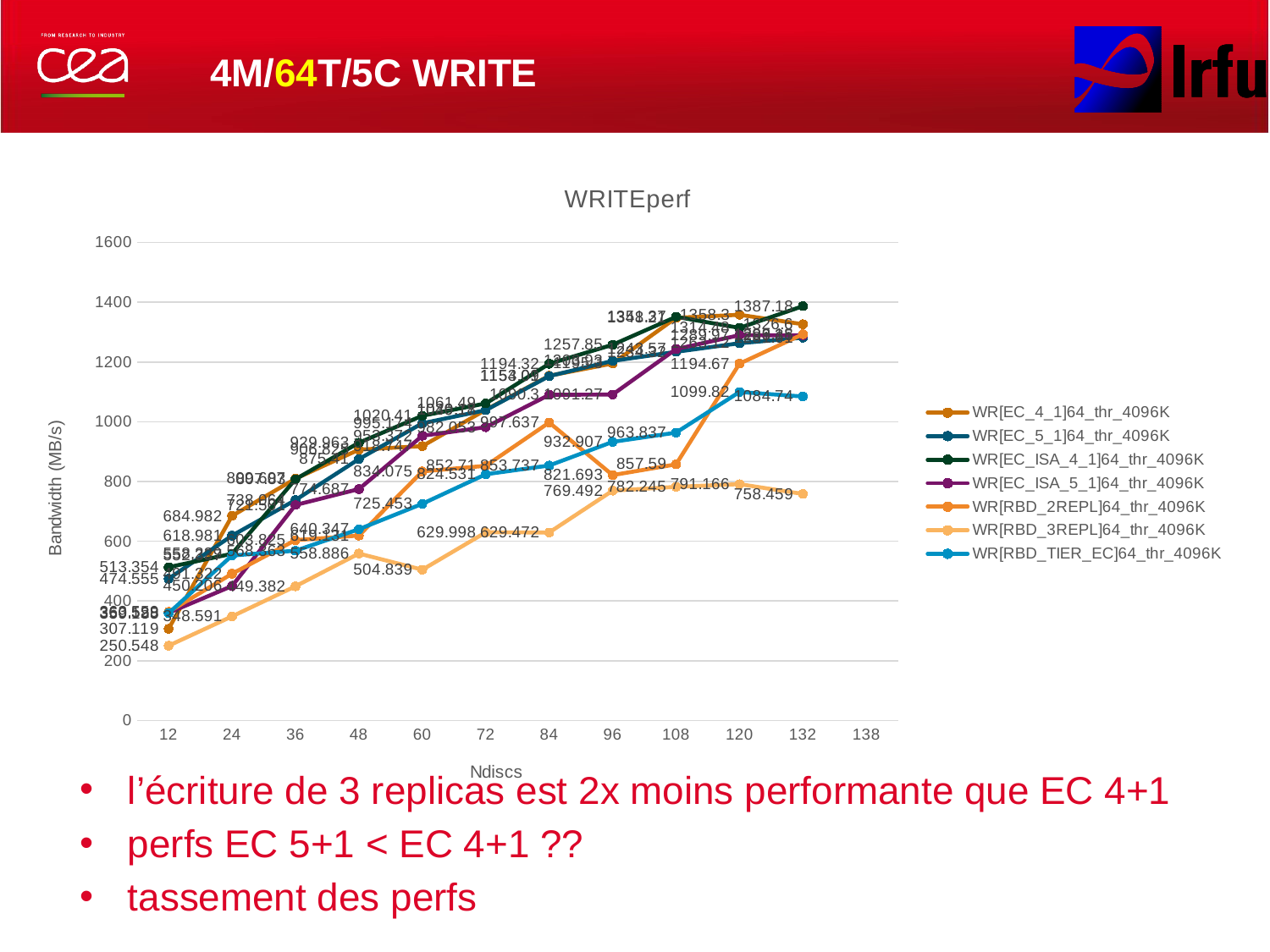

# 4M/64T/5C Write

[unsupported chart]

l’écriture de 3 replicas est 2x moins performante que EC 4+1
perfs EC 5+1 < EC 4+1 ??
tassement des perfs